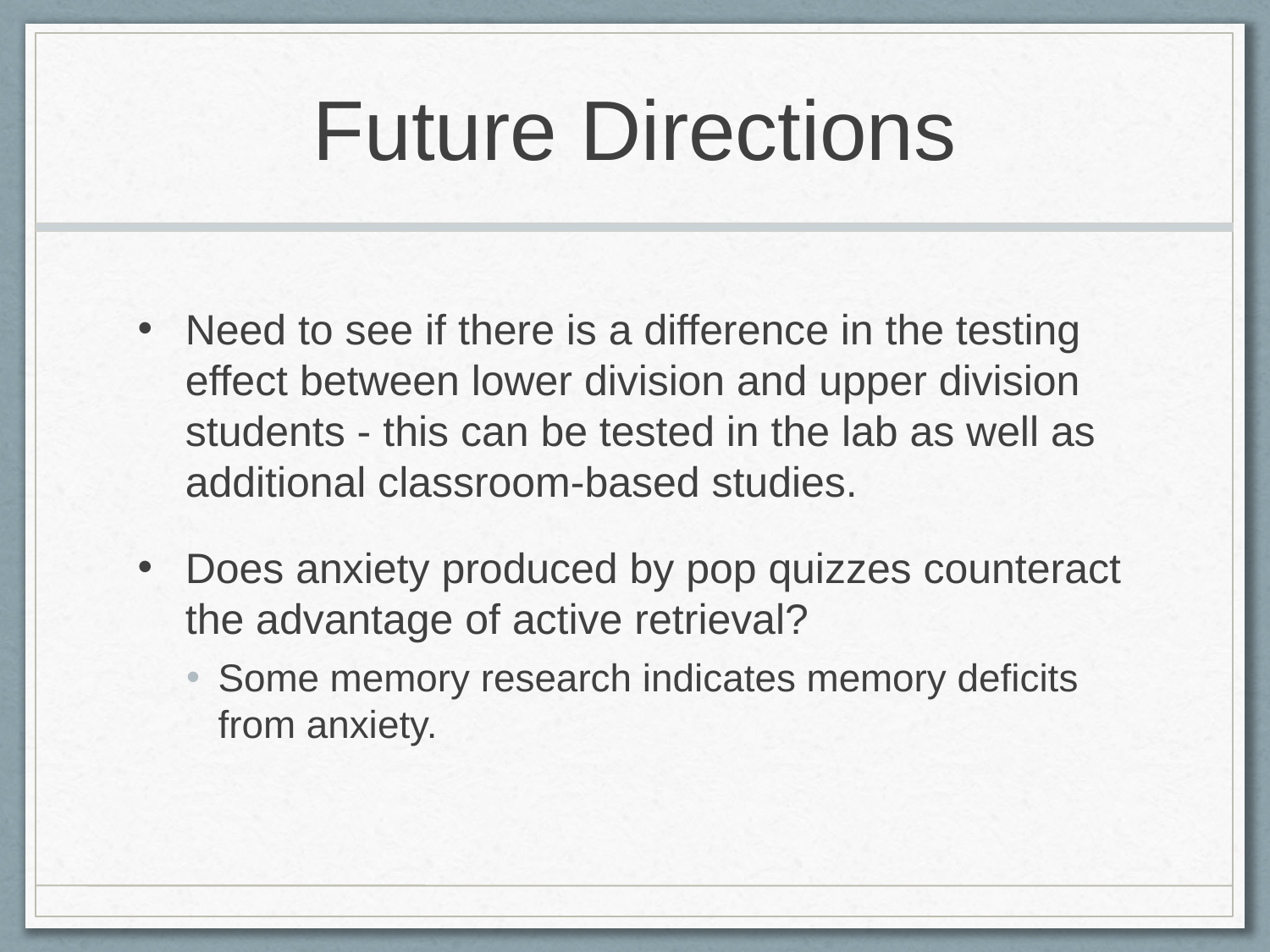

# Future Directions
Need to see if there is a difference in the testing effect between lower division and upper division students - this can be tested in the lab as well as additional classroom-based studies.
Does anxiety produced by pop quizzes counteract the advantage of active retrieval?
Some memory research indicates memory deficits from anxiety.